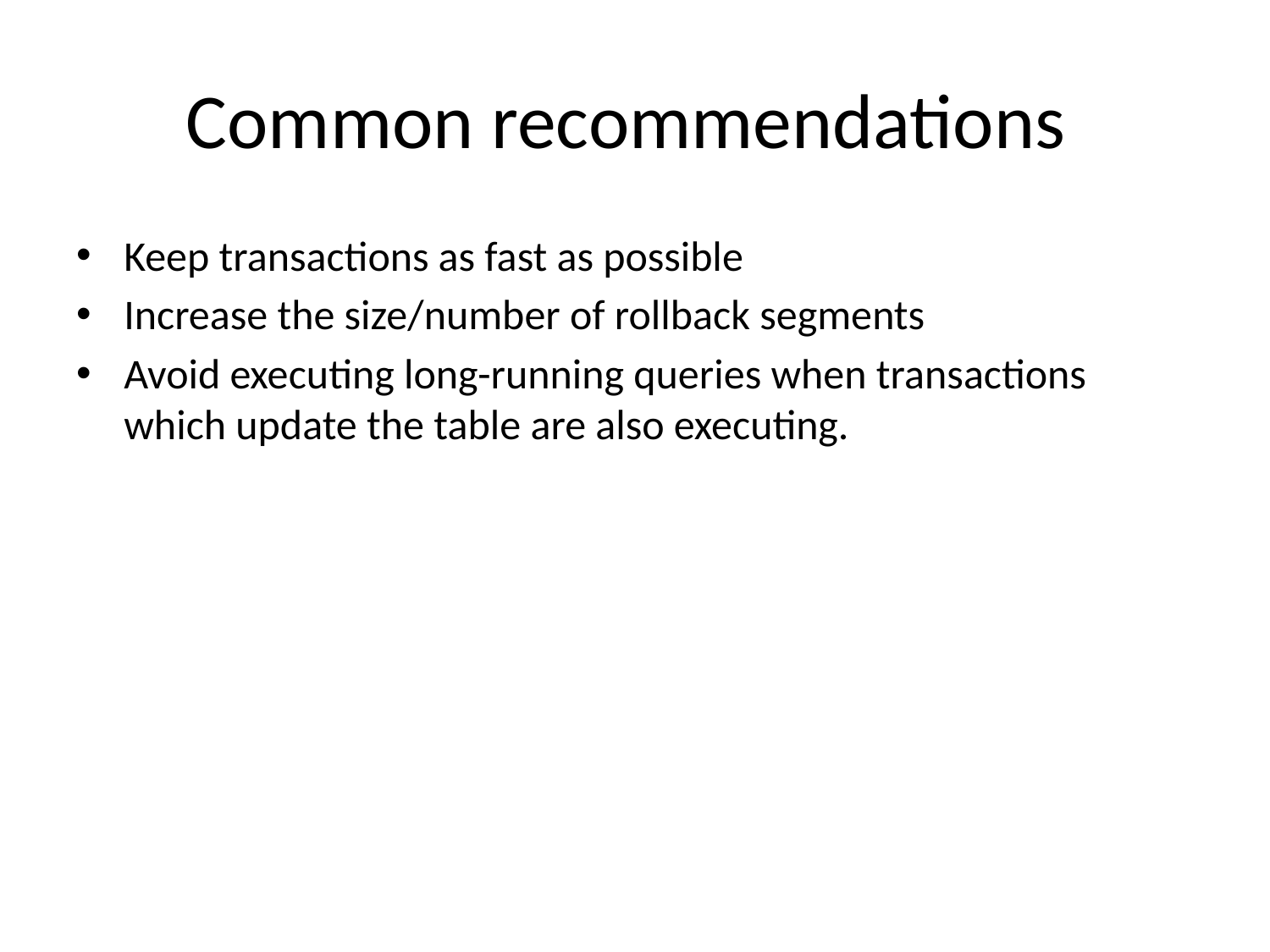

# Common recommendations
Keep transactions as fast as possible
Increase the size/number of rollback segments
Avoid executing long-running queries when transactions which update the table are also executing.